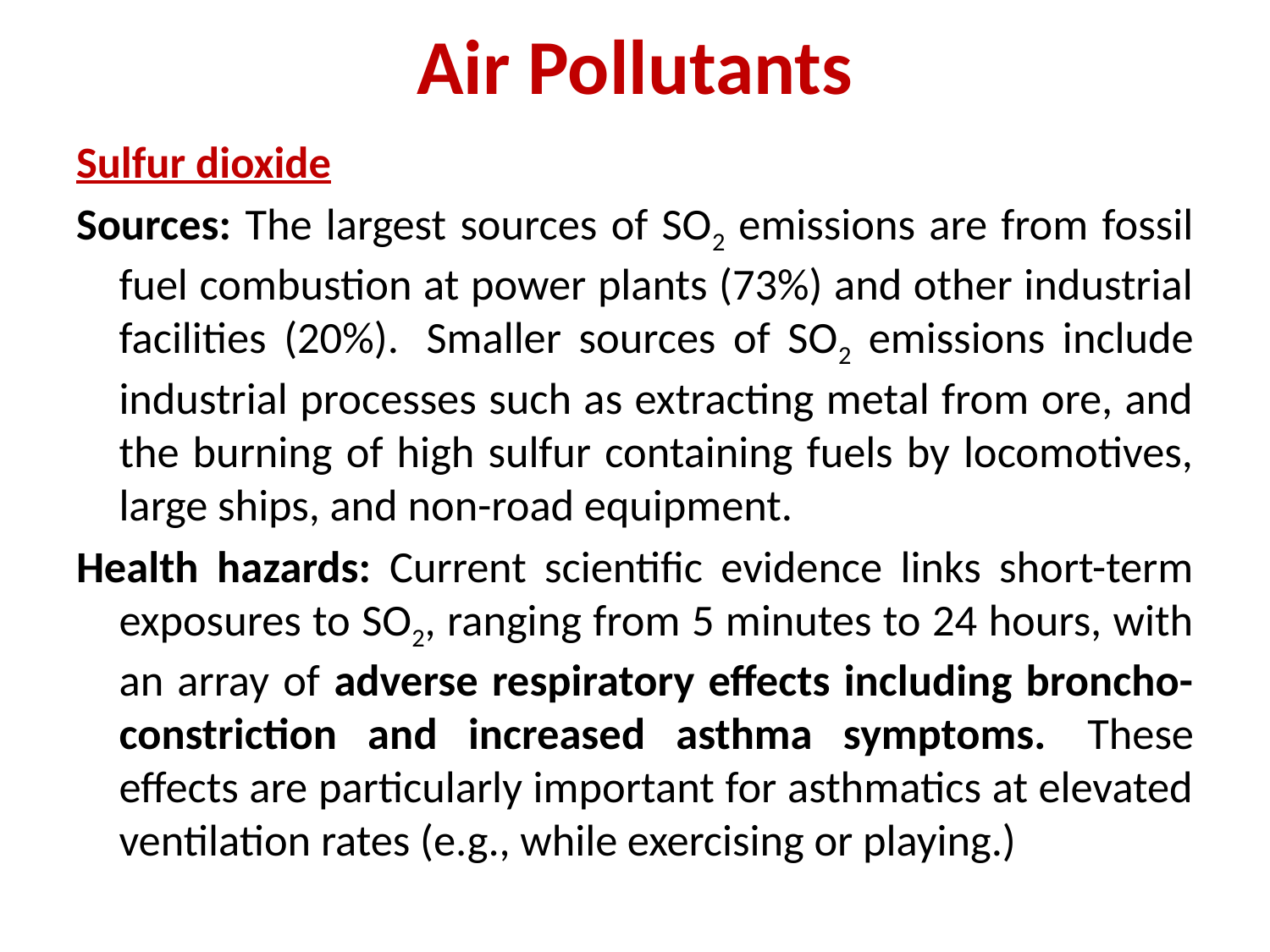

# Air Pollutants
Sulfur dioxide
Sources: The largest sources of SO2 emissions are from fossil fuel combustion at power plants (73%) and other industrial facilities (20%).  Smaller sources of SO2 emissions include industrial processes such as extracting metal from ore, and the burning of high sulfur containing fuels by locomotives, large ships, and non-road equipment.
Health hazards: Current scientific evidence links short-term exposures to SO2, ranging from 5 minutes to 24 hours, with an array of adverse respiratory effects including broncho-constriction and increased asthma symptoms.  These effects are particularly important for asthmatics at elevated ventilation rates (e.g., while exercising or playing.)